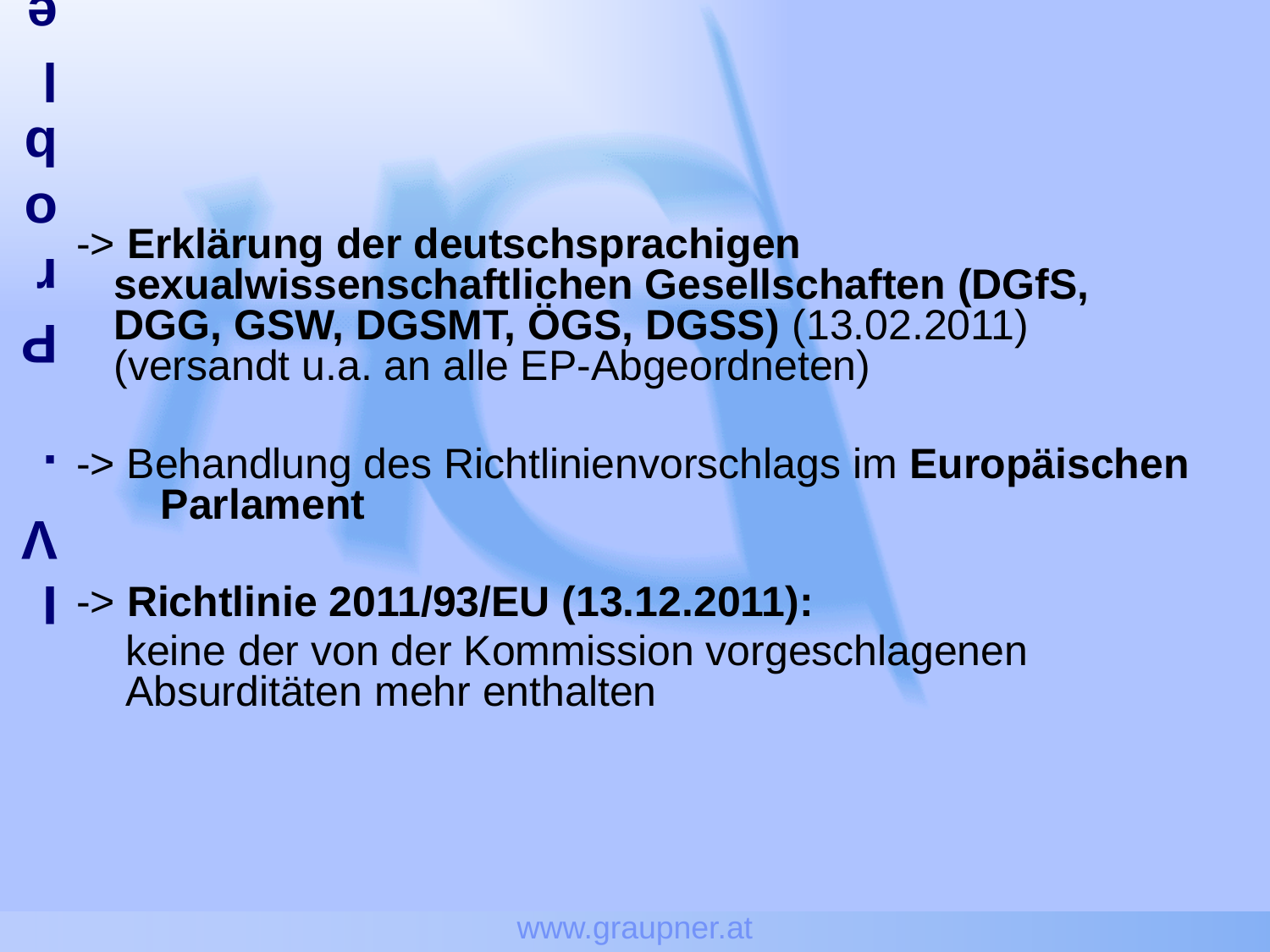

www.graupner.at

# IV. Problembereiche

-> Erklärung der deutschsprachigen sexualwissenschaftlichen Gesellschaften (DGfS, DGG, GSW, DGSMT, ÖGS, DGSS) (13.02.2011) (versandt u.a. an alle EP-Abgeordneten)

-> Behandlung des Richtlinienvorschlags im Europäischen Parlament

-> Richtlinie 2011/93/EU (13.12.2011):
	keine der von der Kommission vorgeschlagenen Absurditäten mehr enthalten